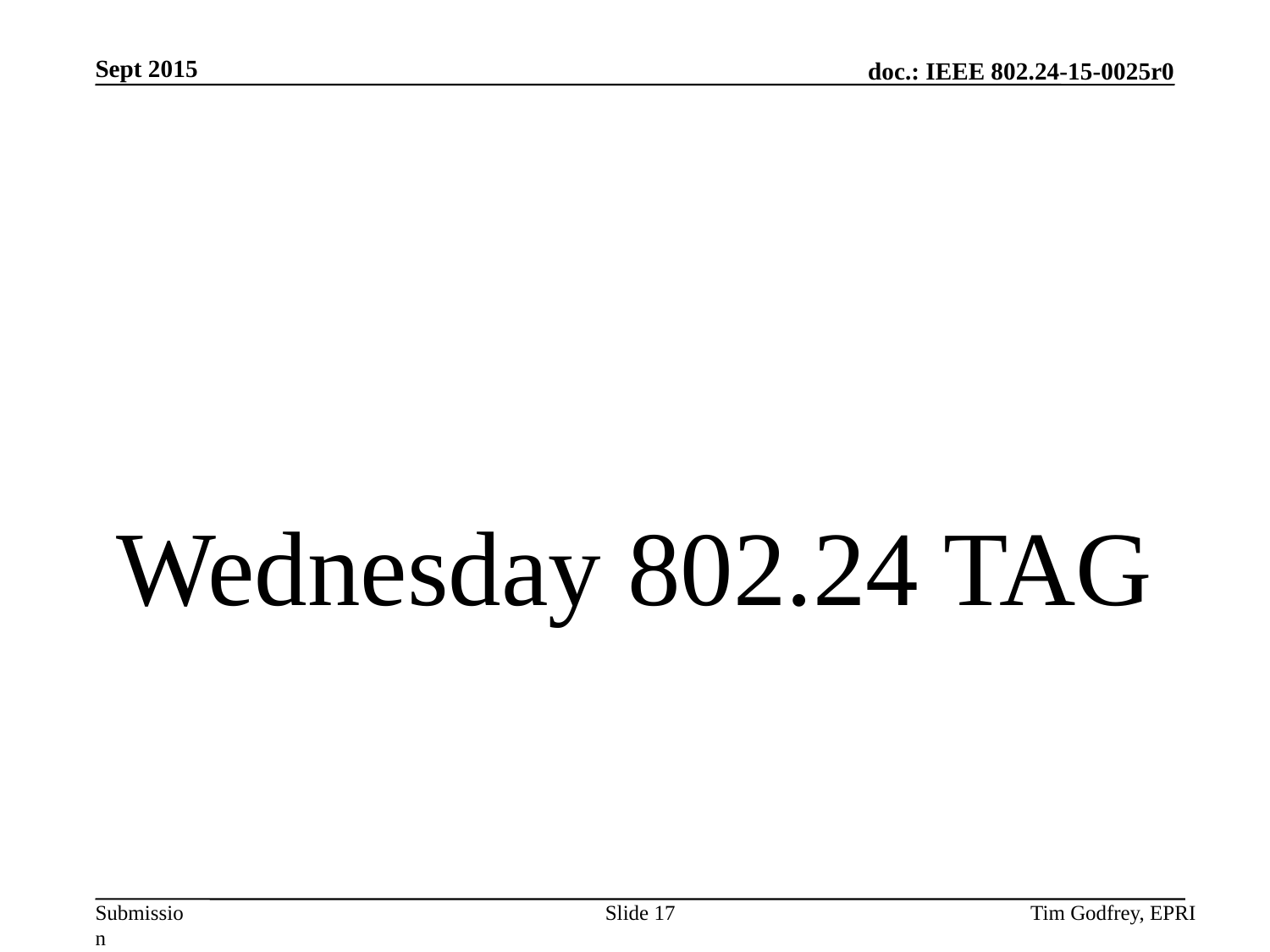

# Wednesday 802.24 TAG

Slide 17
Tim Godfrey, EPRI